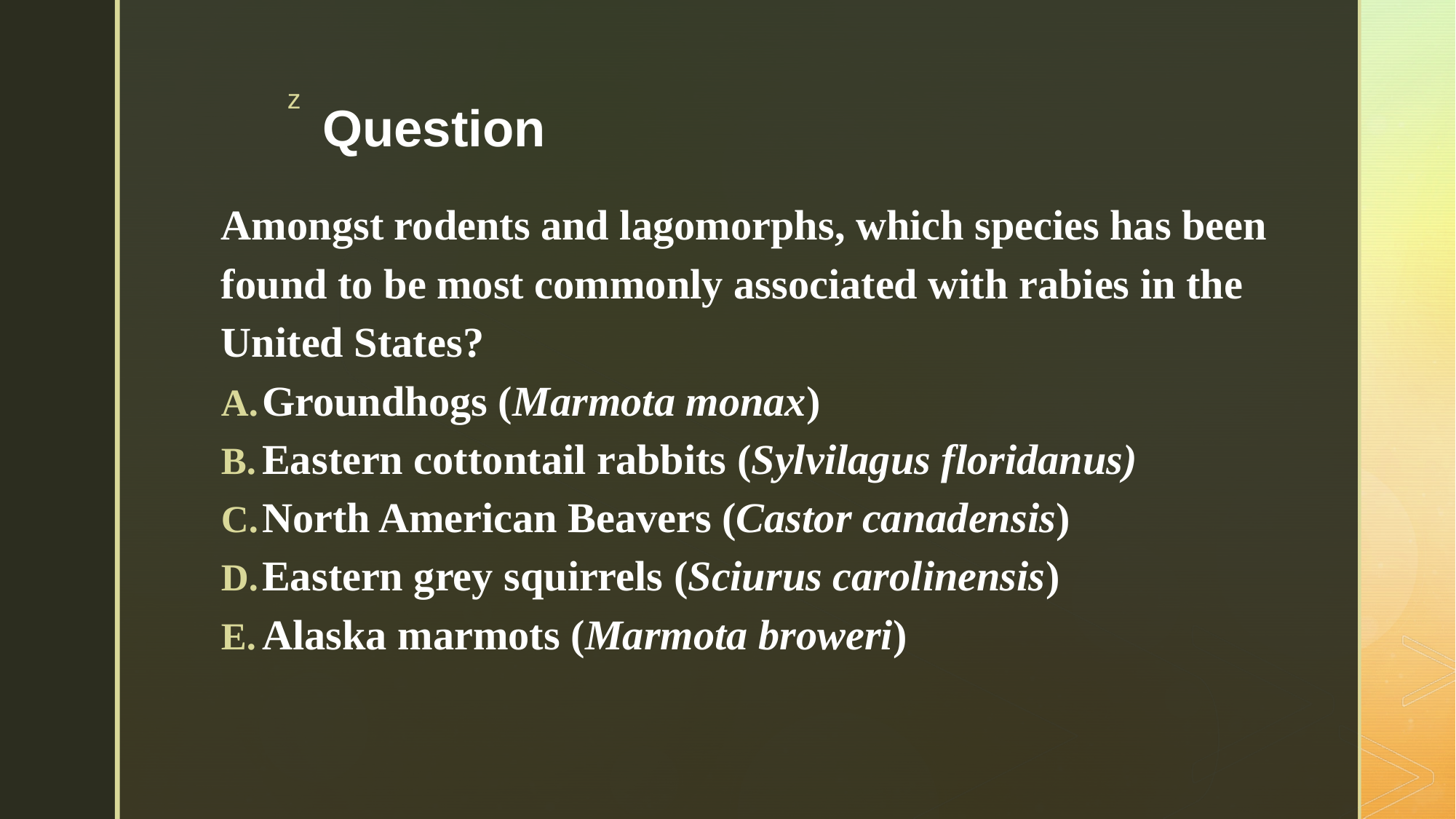

# Question
Amongst rodents and lagomorphs, which species has been found to be most commonly associated with rabies in the United States?
Groundhogs (Marmota monax)
Eastern cottontail rabbits (Sylvilagus floridanus)
North American Beavers (Castor canadensis)
Eastern grey squirrels (Sciurus carolinensis)
Alaska marmots (Marmota broweri)